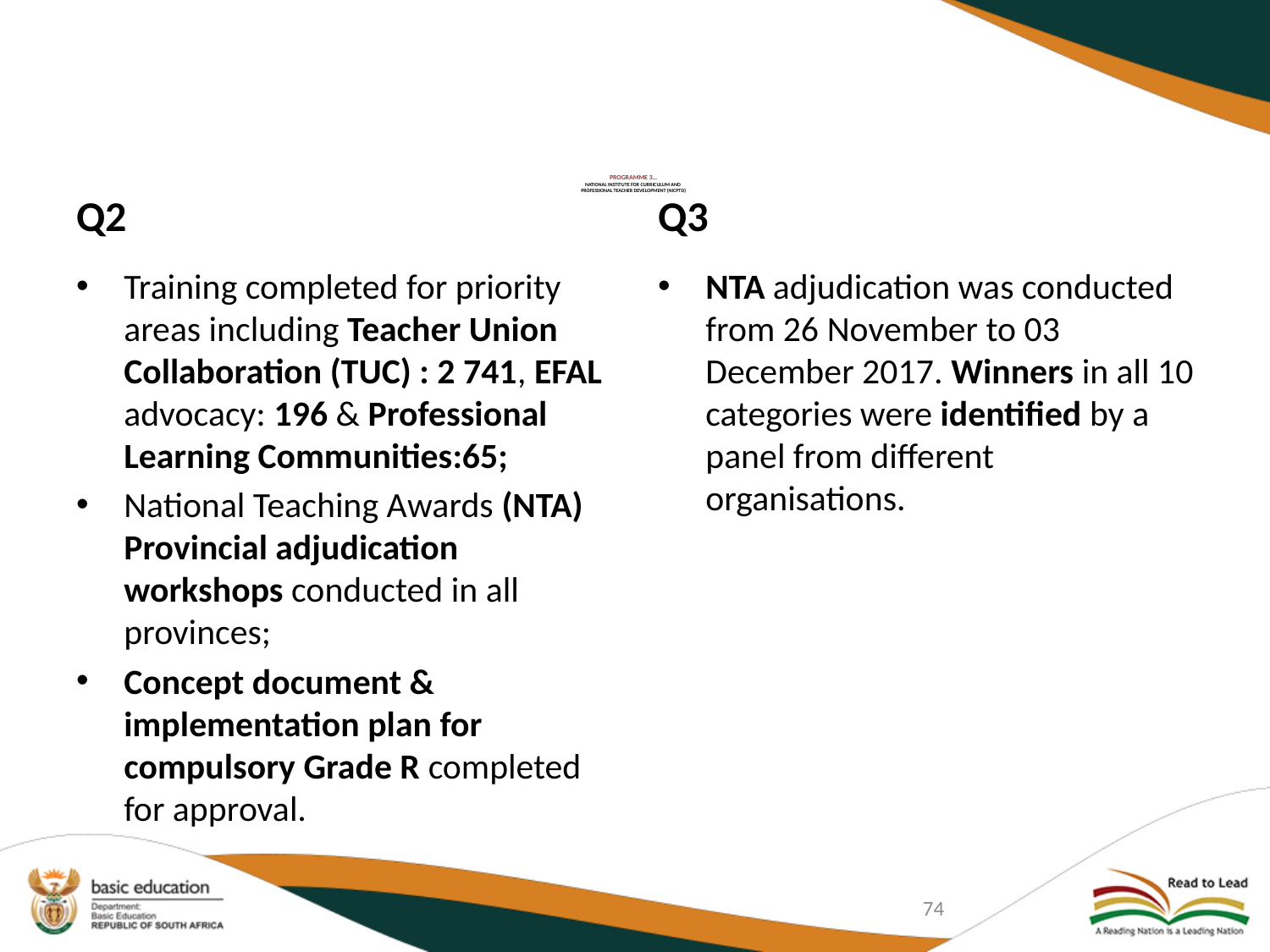

Q2
Q3
# PROGRAMME 3… NATIONAL INSTITUTE FOR CURRICULUM AND PROFESSIONAL TEACHER DEVELOPMENT (NICPTD)
Training completed for priority areas including Teacher Union Collaboration (TUC) : 2 741, EFAL advocacy: 196 & Professional Learning Communities:65;
National Teaching Awards (NTA) Provincial adjudication workshops conducted in all provinces;
Concept document & implementation plan for compulsory Grade R completed for approval.

NTA adjudication was conducted from 26 November to 03 December 2017. Winners in all 10 categories were identified by a panel from different organisations.

74